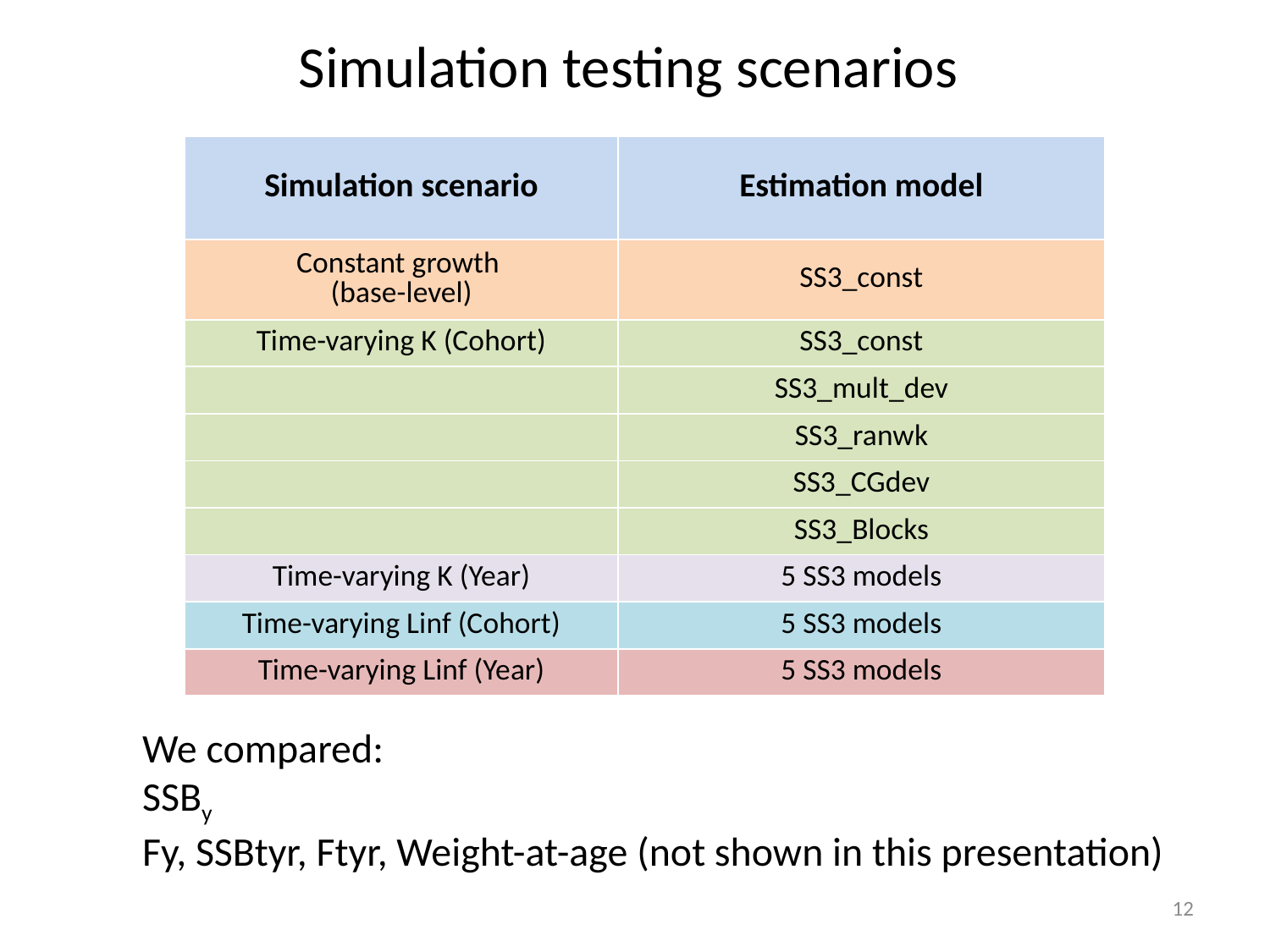

Simulation testing scenarios
| Simulation scenario | Estimation model |
| --- | --- |
| Constant growth (base-level) | SS3\_const |
| Time-varying K (Cohort) | SS3\_const |
|  | SS3\_mult\_dev |
|  | SS3\_ranwk |
|  | SS3\_CGdev |
|  | SS3\_Blocks |
| Time-varying K (Year) | 5 SS3 models |
| Time-varying Linf (Cohort) | 5 SS3 models |
| Time-varying Linf (Year) | 5 SS3 models |
We compared:
SSBy
Fy, SSBtyr, Ftyr, Weight-at-age (not shown in this presentation)
12